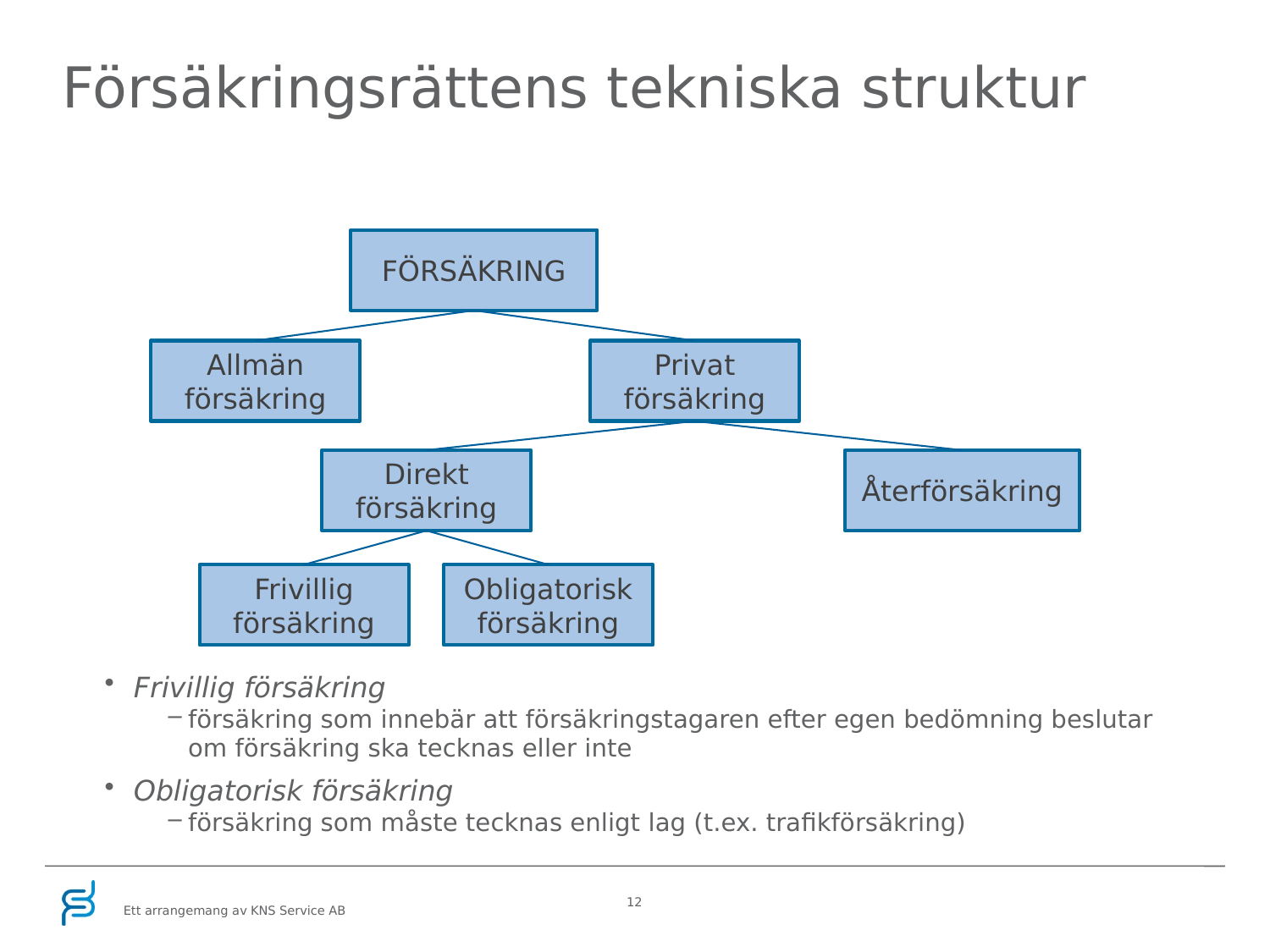

# Försäkringsrättens tekniska struktur

FÖRSÄKRING
Allmän försäkring
Privat försäkring
Direkt försäkring
Återförsäkring
Frivillig försäkring
Obligatorisk försäkring
Frivillig försäkring
försäkring som innebär att försäkringstagaren efter egen bedömning beslutar om försäkring ska tecknas eller inte
Obligatorisk försäkring
försäkring som måste tecknas enligt lag (t.ex. trafikförsäkring)

12